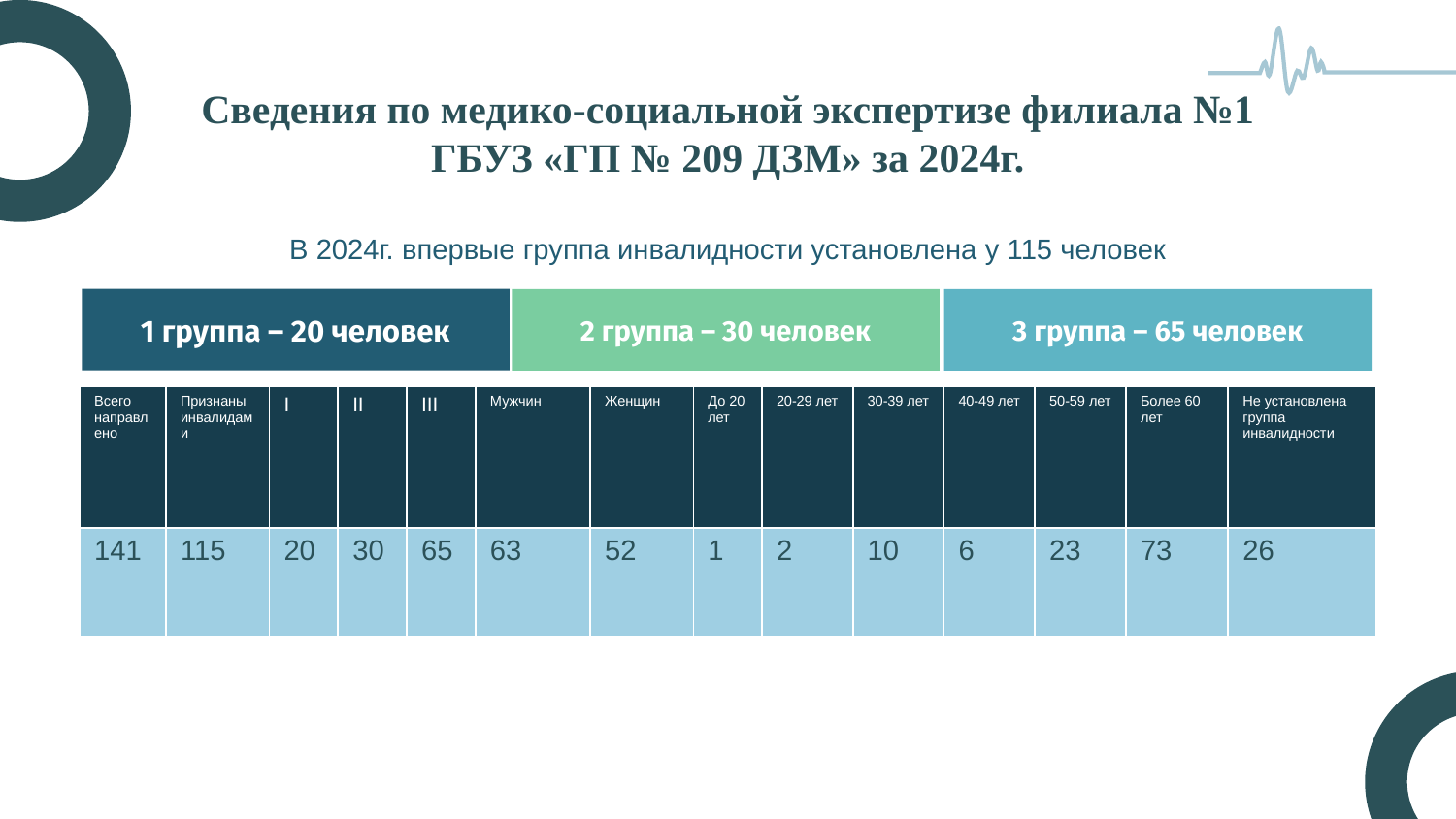

# Сведения по медико-социальной экспертизе филиала №1 ГБУЗ «ГП № 209 ДЗМ» за 2024г.
В 2024г. впервые группа инвалидности установлена у 115 человек
1 группа – 20 человек
2 группа – 30 человек
3 группа – 65 человек
| Всего направлено | Признаны инвалидами | I | II | III | Мужчин | Женщин | До 20 лет | 20-29 лет | 30-39 лет | 40-49 лет | 50-59 лет | Более 60 лет | Не установлена группа инвалидности |
| --- | --- | --- | --- | --- | --- | --- | --- | --- | --- | --- | --- | --- | --- |
| 141 | 115 | 20 | 30 | 65 | 63 | 52 | 1 | 2 | 10 | 6 | 23 | 73 | 26 |